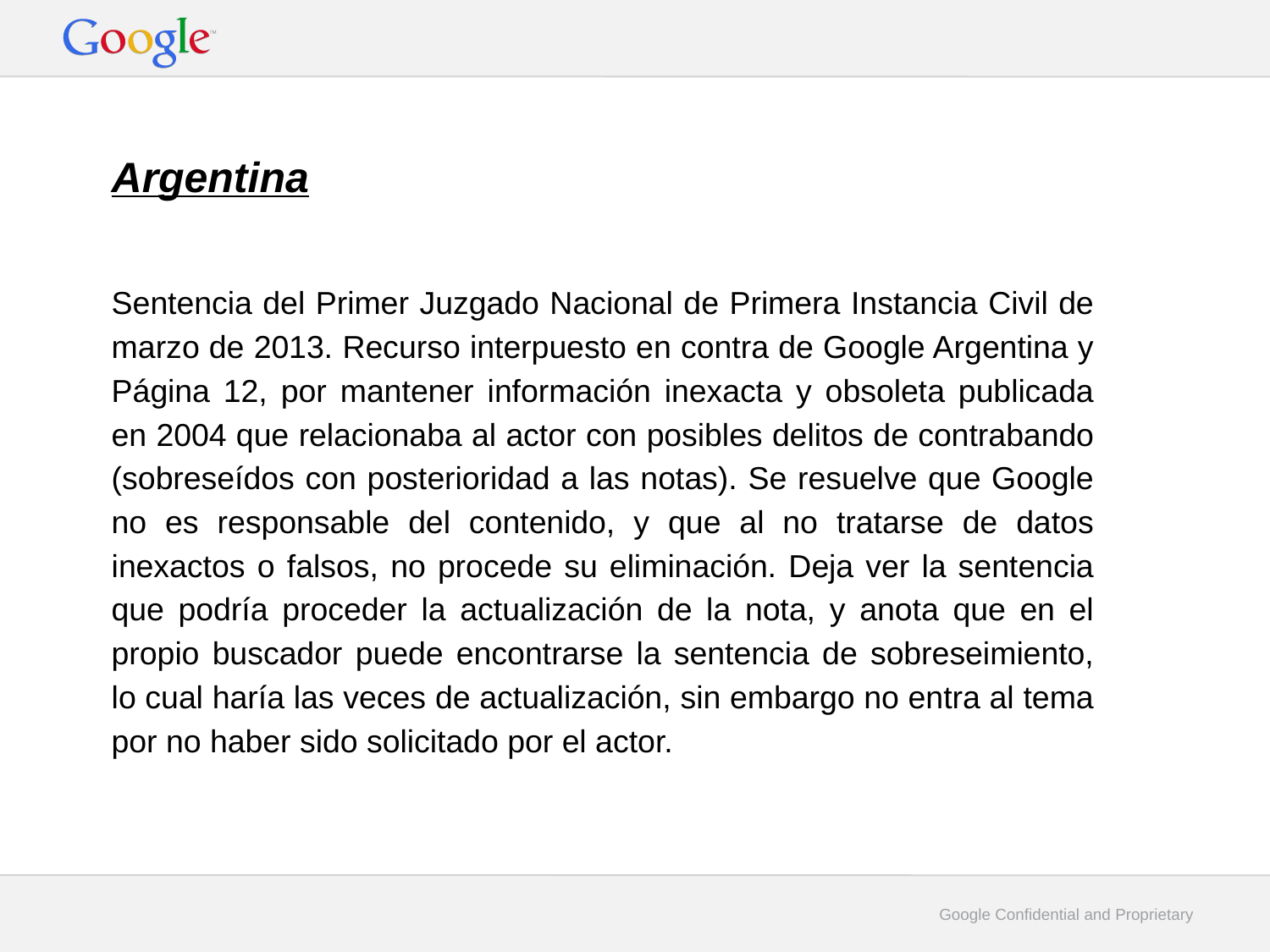

Argentina

Sentencia del Primer Juzgado Nacional de Primera Instancia Civil de marzo de 2013. Recurso interpuesto en contra de Google Argentina y Página 12, por mantener información inexacta y obsoleta publicada en 2004 que relacionaba al actor con posibles delitos de contrabando (sobreseídos con posterioridad a las notas). Se resuelve que Google no es responsable del contenido, y que al no tratarse de datos inexactos o falsos, no procede su eliminación. Deja ver la sentencia que podría proceder la actualización de la nota, y anota que en el propio buscador puede encontrarse la sentencia de sobreseimiento, lo cual haría las veces de actualización, sin embargo no entra al tema por no haber sido solicitado por el actor.